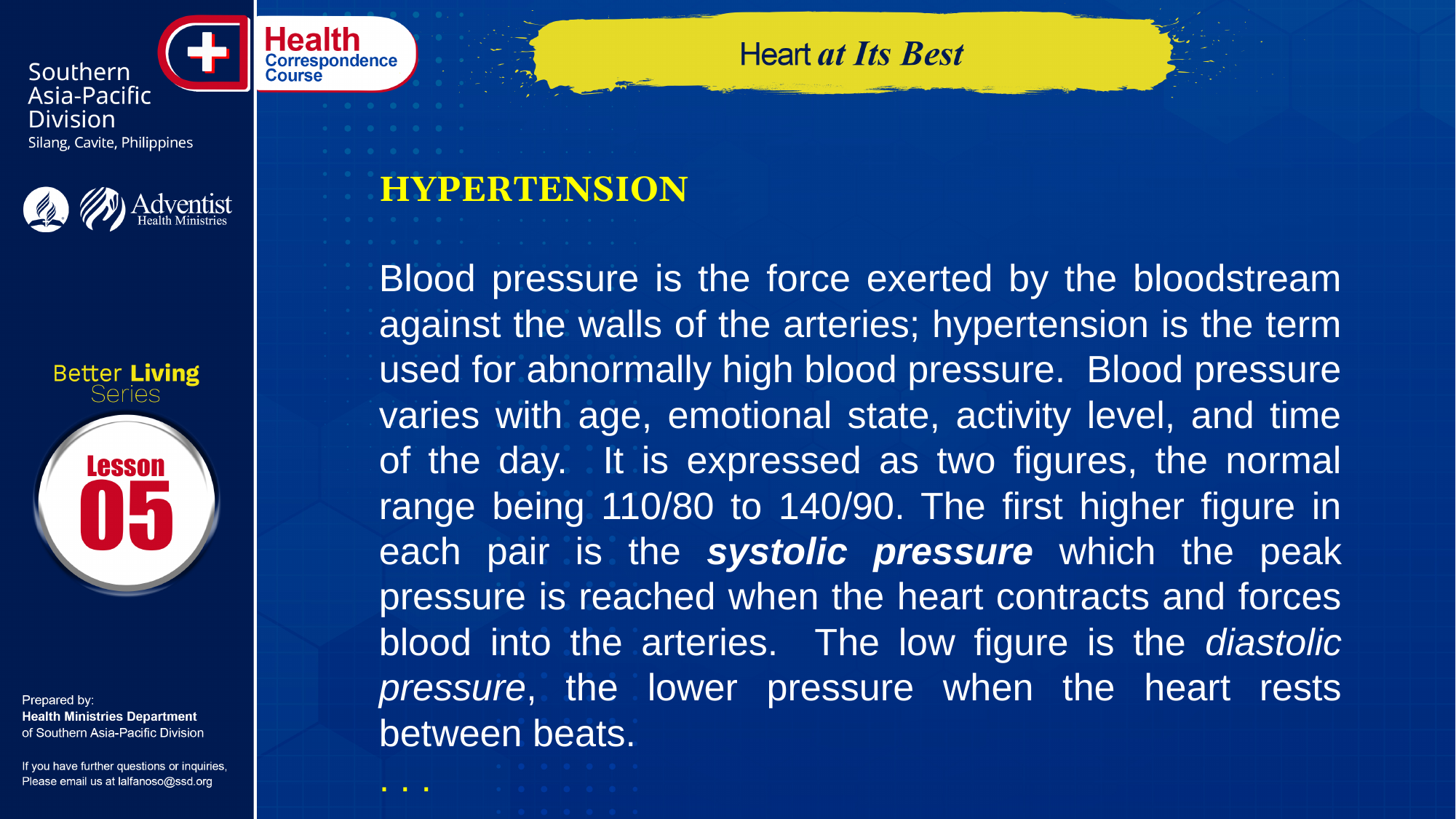

HYPERTENSION

Blood pressure is the force exerted by the bloodstream against the walls of the arteries; hypertension is the term used for abnormally high blood pressure.  Blood pressure varies with age, emotional state, activity level, and time of the day.  It is expressed as two figures, the normal range being 110/80 to 140/90. The first higher figure in each pair is the systolic pressure which the peak pressure is reached when the heart contracts and forces blood into the arteries.  The low figure is the diastolic pressure, the lower pressure when the heart rests between beats.
. . .